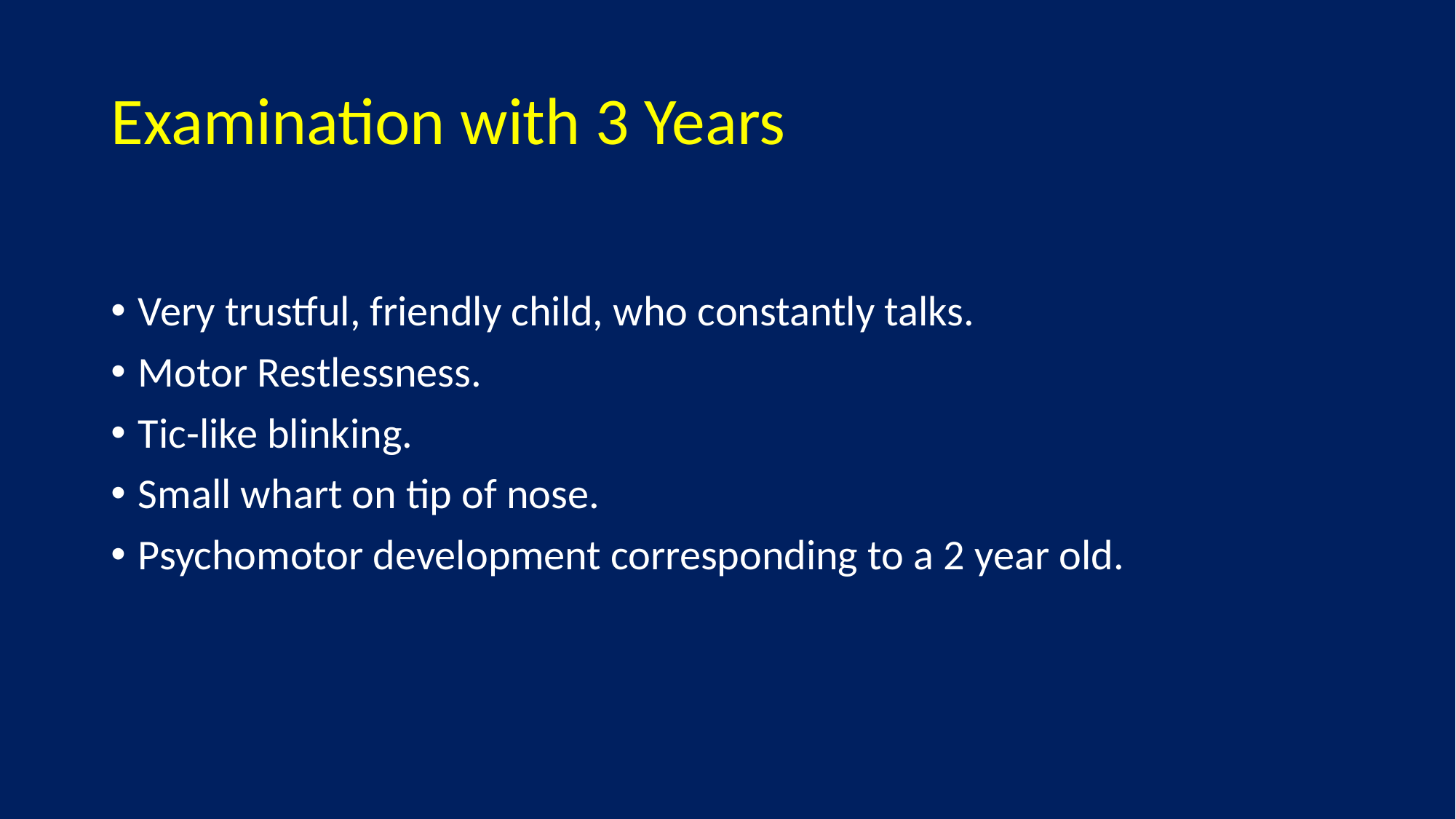

# Examination with 3 Years

Very trustful, friendly child, who constantly talks.
Motor Restlessness.
Tic-like blinking.
Small whart on tip of nose.
Psychomotor development corresponding to a 2 year old.